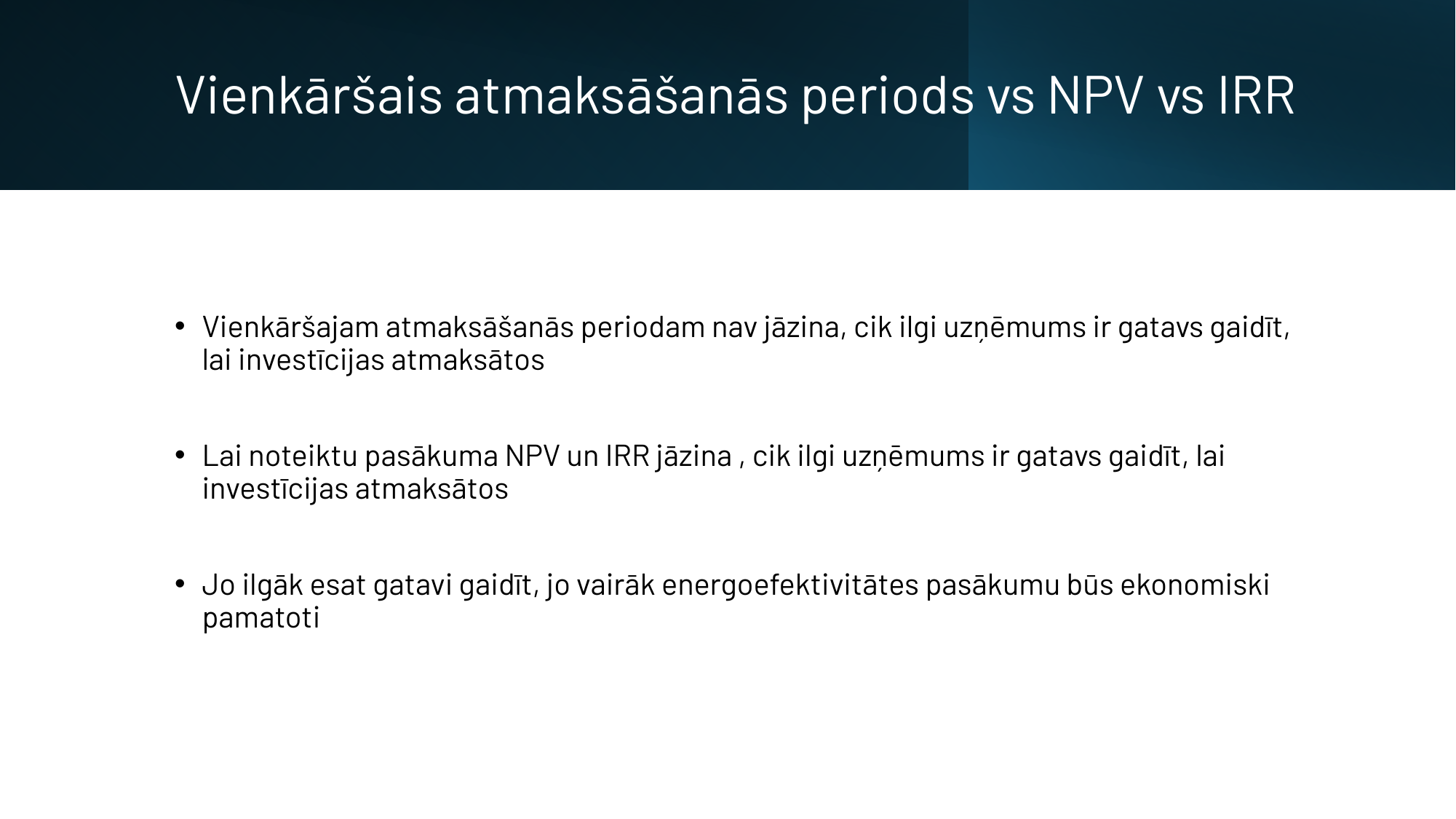

# Vienkāršais atmaksāšanās periods vs NPV vs IRR
Vienkāršajam atmaksāšanās periodam nav jāzina, cik ilgi uzņēmums ir gatavs gaidīt, lai investīcijas atmaksātos

Lai noteiktu pasākuma NPV un IRR jāzina , cik ilgi uzņēmums ir gatavs gaidīt, lai investīcijas atmaksātos

Jo ilgāk esat gatavi gaidīt, jo vairāk energoefektivitātes pasākumu būs ekonomiski pamatoti